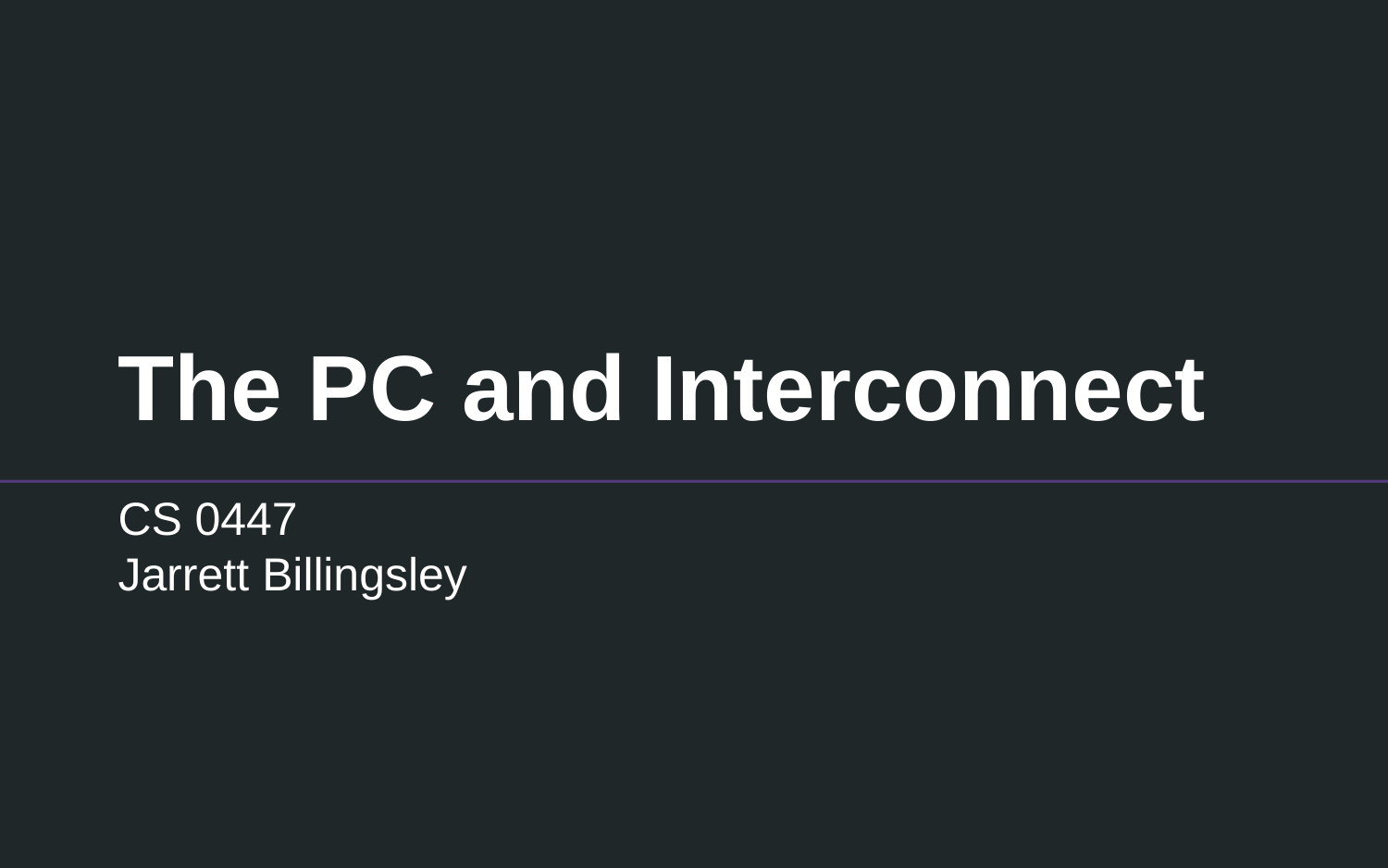

# The PC and Interconnect
CS 0447
Jarrett Billingsley